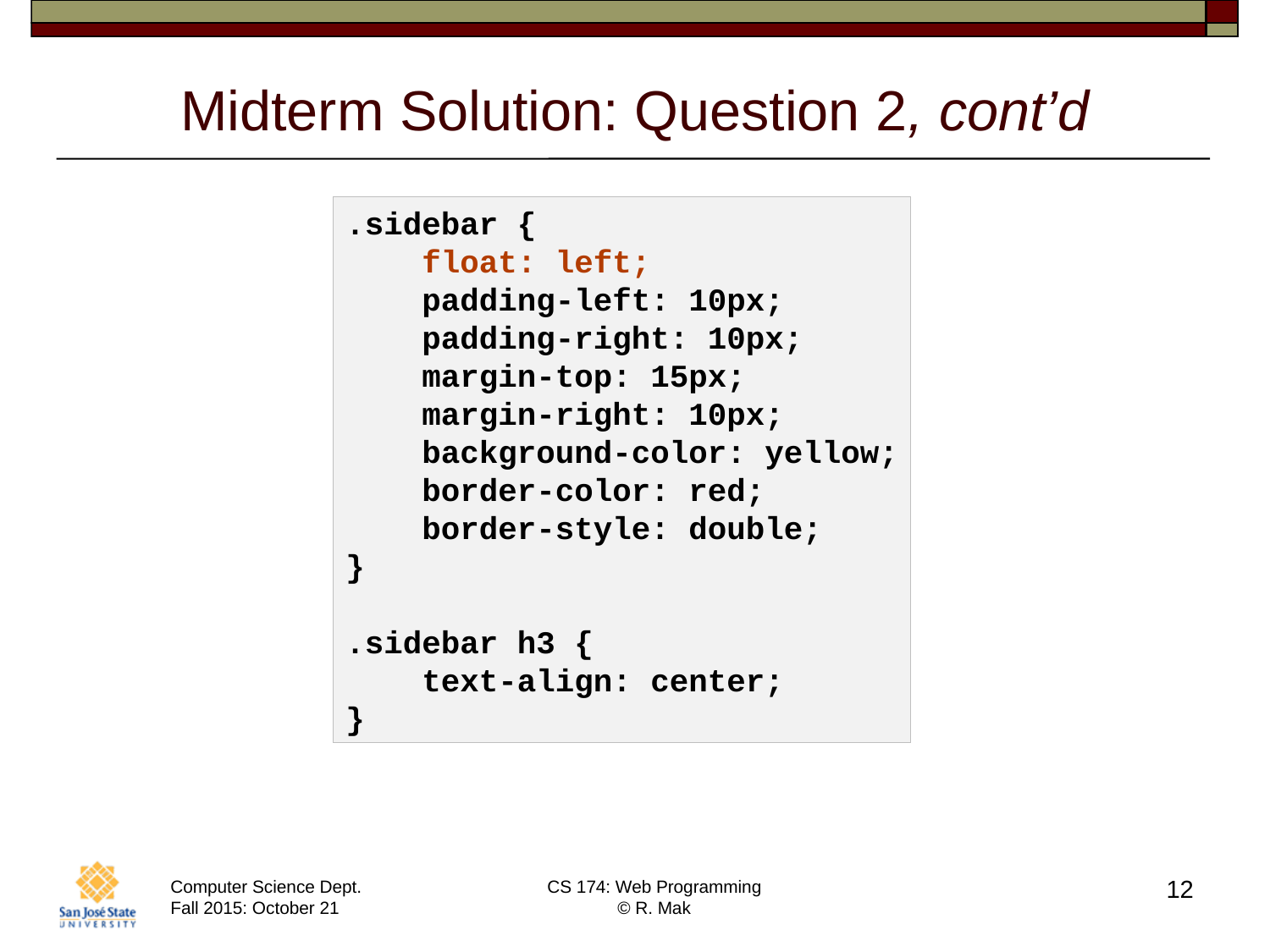

# Midterm Solution: Question 2, cont’d
.sidebar {
    float: left;
    padding-left: 10px;
    padding-right: 10px;
    margin-top: 15px;
    margin-right: 10px;
    background-color: yellow;
    border-color: red;
    border-style: double;
}

.sidebar h3 {
    text-align: center;
}
12